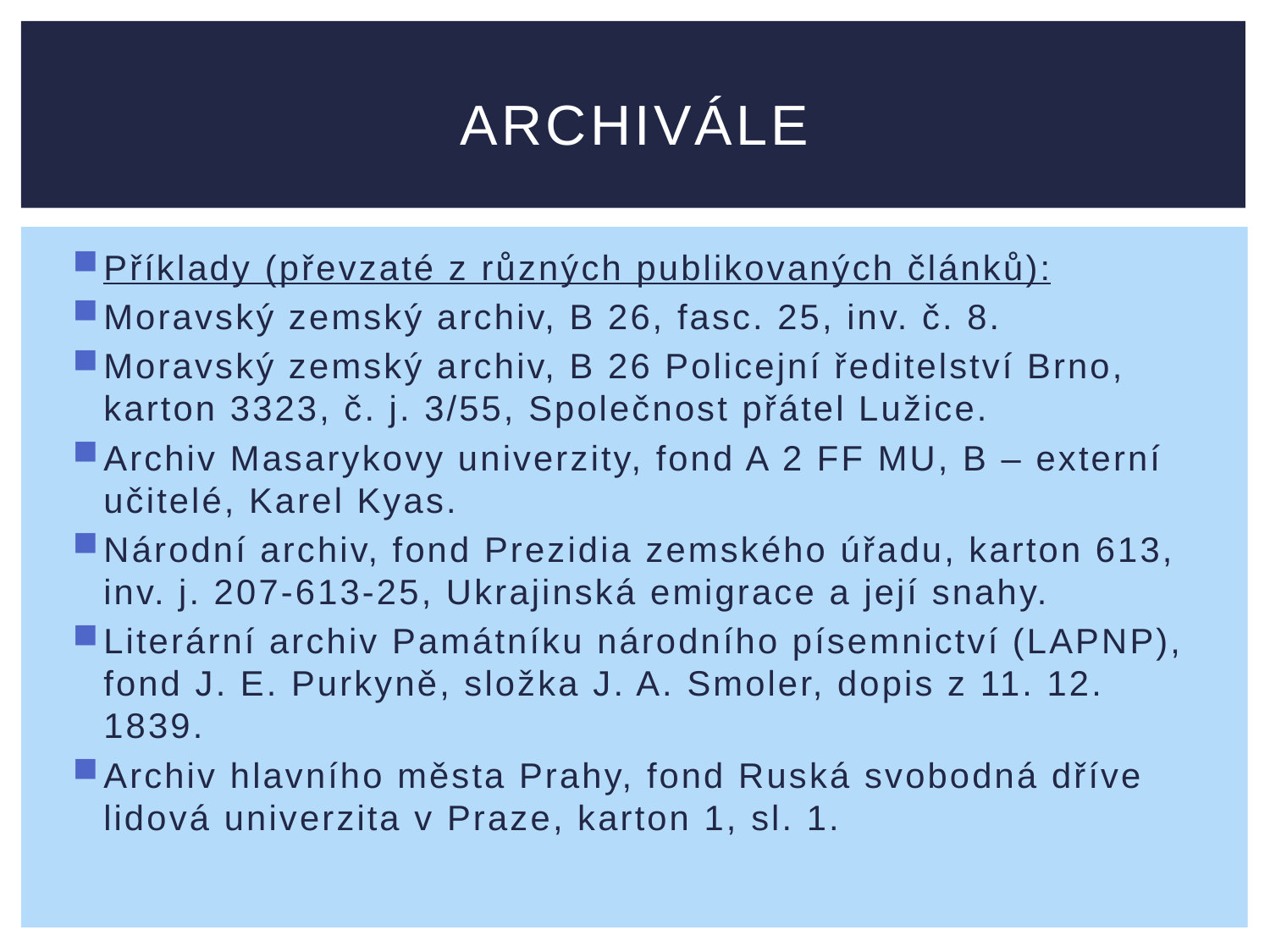

# Archivále
Příklady (převzaté z různých publikovaných článků):
Moravský zemský archiv, B 26, fasc. 25, inv. č. 8.
Moravský zemský archiv, B 26 Policejní ředitelství Brno, karton 3323, č. j. 3/55, Společnost přátel Lužice.
Archiv Masarykovy univerzity, fond A 2 FF MU, B – externí učitelé, Karel Kyas.
Národní archiv, fond Prezidia zemského úřadu, karton 613, inv. j. 207-613-25, Ukrajinská emigrace a její snahy.
Literární archiv Památníku národního písemnictví (LAPNP), fond J. E. Purkyně, složka J. A. Smoler, dopis z 11. 12. 1839.
Archiv hlavního města Prahy, fond Ruská svobodná dříve lidová univerzita v Praze, karton 1, sl. 1.